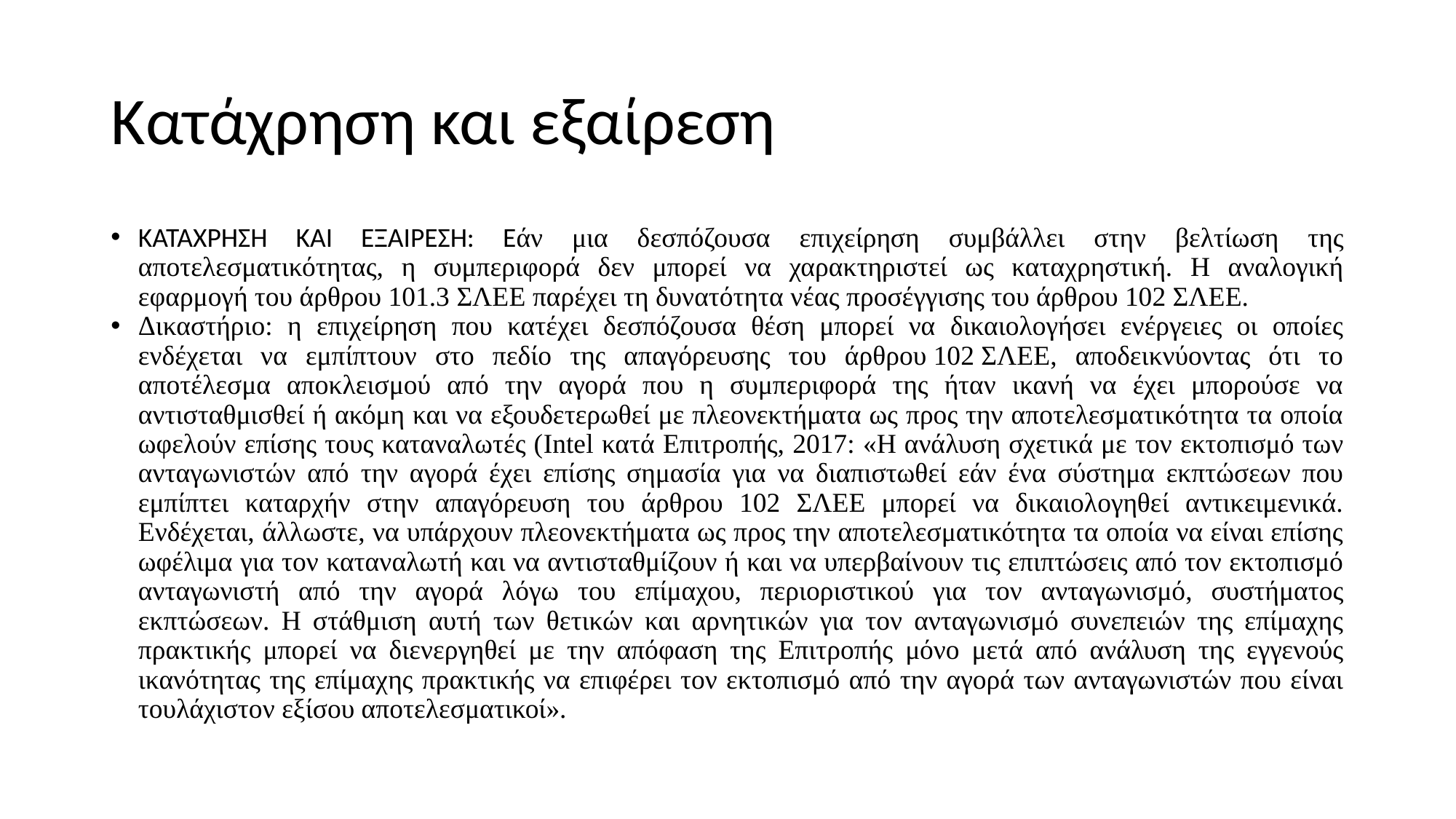

# Κατάχρηση και εξαίρεση
ΚΑΤΑΧΡΗΣΗ ΚΑΙ ΕΞΑΙΡΕΣΗ: Εάν μια δεσπόζουσα επιχείρηση συμβάλλει στην βελτίωση της αποτελεσματικότητας, η συμπεριφορά δεν μπορεί να χαρακτηριστεί ως καταχρηστική. Η αναλογική εφαρμογή του άρθρου 101.3 ΣΛΕΕ παρέχει τη δυνατότητα νέας προσέγγισης του άρθρου 102 ΣΛΕΕ.
Δικαστήριο: η επιχείρηση που κατέχει δεσπόζουσα θέση μπορεί να δικαιολογήσει ενέργειες οι οποίες ενδέχεται να εμπίπτουν στο πεδίο της απαγόρευσης του άρθρου 102 ΣΛΕΕ, αποδεικνύοντας ότι το αποτέλεσμα αποκλεισμού από την αγορά που η συμπεριφορά της ήταν ικανή να έχει μπορούσε να αντισταθμισθεί ή ακόμη και να εξουδετερωθεί με πλεονεκτήματα ως προς την αποτελεσματικότητα τα οποία ωφελούν επίσης τους καταναλωτές (Intel κατά Επιτροπής, 2017: «Η ανάλυση σχετικά με τον εκτοπισμό των ανταγωνιστών από την αγορά έχει επίσης σημασία για να διαπιστωθεί εάν ένα σύστημα εκπτώσεων που εμπίπτει καταρχήν στην απαγόρευση του άρθρου 102 ΣΛΕΕ μπορεί να δικαιολογηθεί αντικειμενικά. Ενδέχεται, άλλωστε, να υπάρχουν πλεονεκτήματα ως προς την αποτελεσματικότητα τα οποία να είναι επίσης ωφέλιμα για τον καταναλωτή και να αντισταθμίζουν ή και να υπερβαίνουν τις επιπτώσεις από τον εκτοπισμό ανταγωνιστή από την αγορά λόγω του επίμαχου, περιοριστικού για τον ανταγωνισμό, συστήματος εκπτώσεων. Η στάθμιση αυτή των θετικών και αρνητικών για τον ανταγωνισμό συνεπειών της επίμαχης πρακτικής μπορεί να διενεργηθεί με την απόφαση της Επιτροπής μόνο μετά από ανάλυση της εγγενούς ικανότητας της επίμαχης πρακτικής να επιφέρει τον εκτοπισμό από την αγορά των ανταγωνιστών που είναι τουλάχιστον εξίσου αποτελεσματικοί».